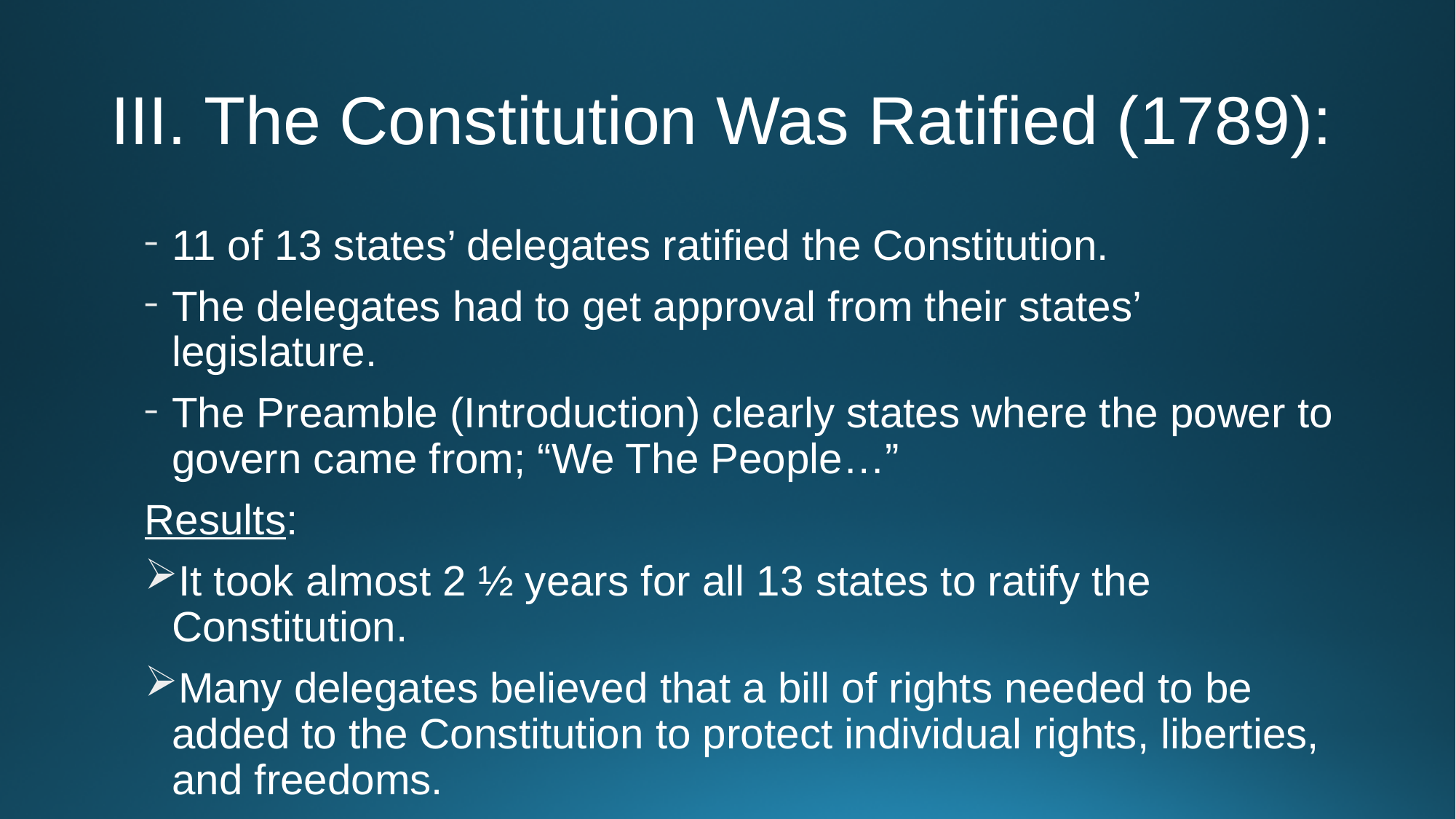

# III. The Constitution Was Ratified (1789):
11 of 13 states’ delegates ratified the Constitution.
The delegates had to get approval from their states’ legislature.
The Preamble (Introduction) clearly states where the power to govern came from; “We The People…”
Results:
It took almost 2 ½ years for all 13 states to ratify the Constitution.
Many delegates believed that a bill of rights needed to be added to the Constitution to protect individual rights, liberties, and freedoms.